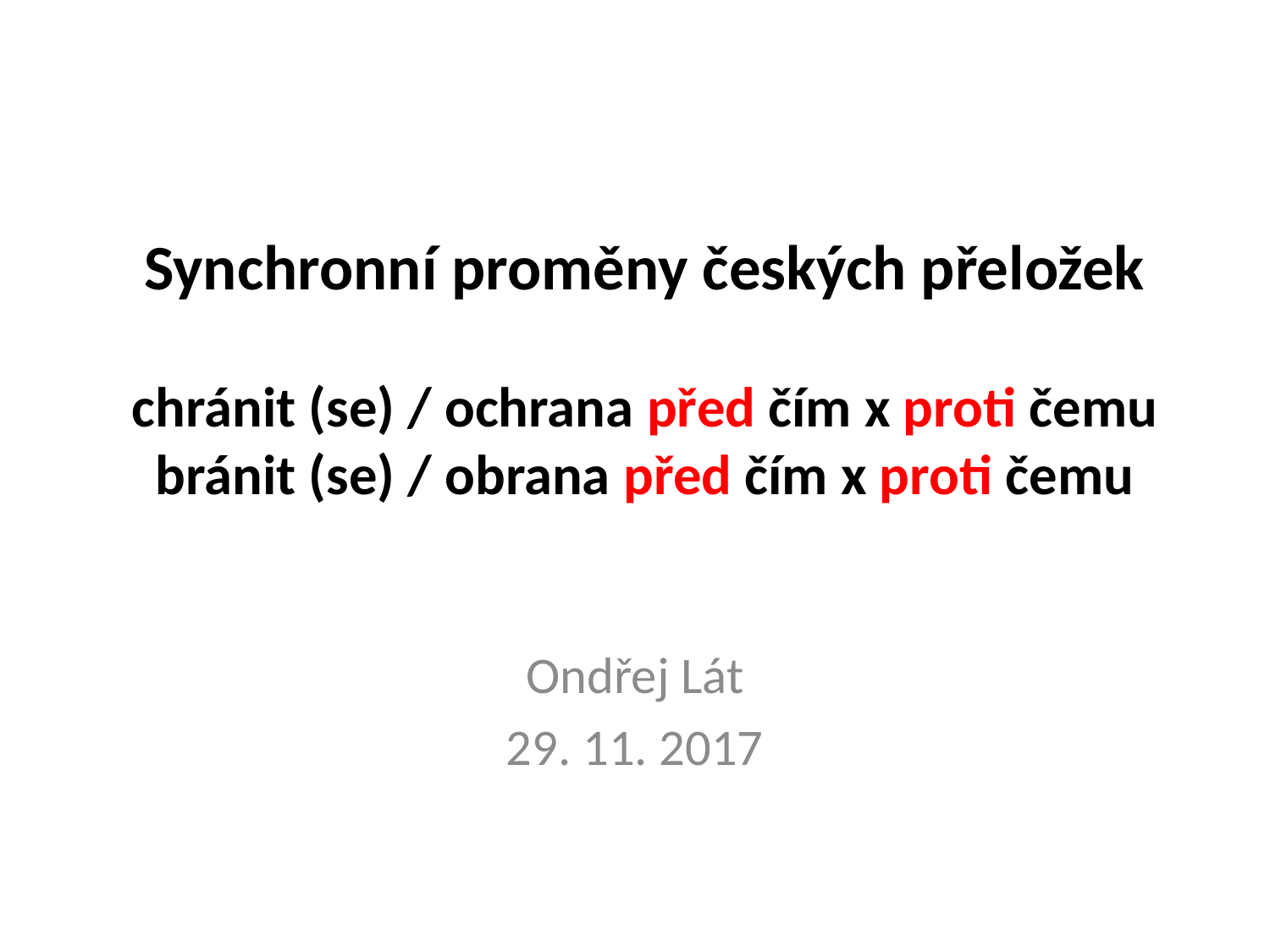

# Synchronní proměny českých přeložek chránit (se) / ochrana před čím x proti čemu bránit (se) / obrana před čím x proti čemu
Ondřej Lát
29. 11. 2017